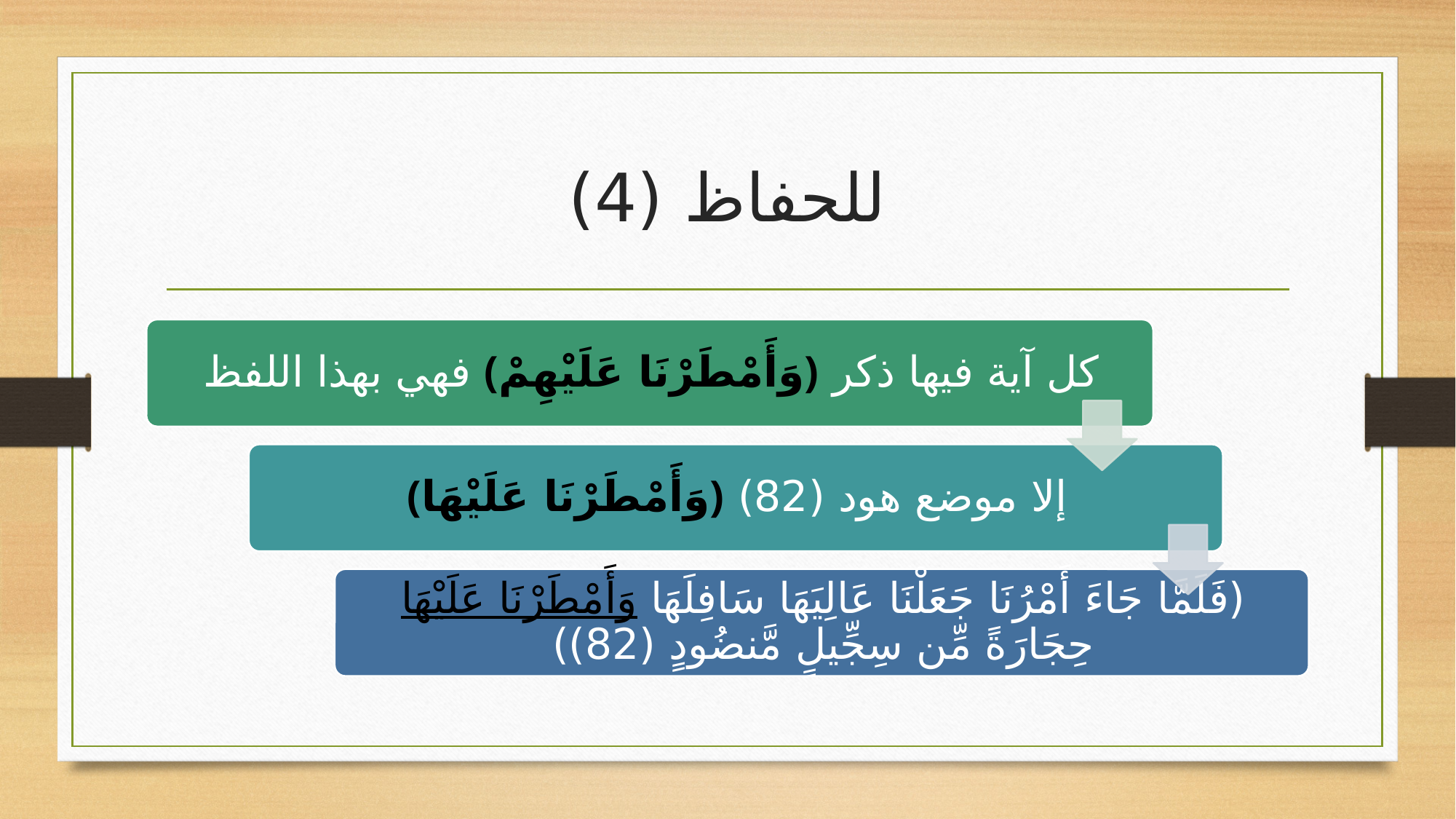

# للحفاظ (4)
كل آية فيها ذكر ﴿وَأَمْطَرْنَا عَلَيْهِمْ﴾ فهي بهذا اللفظ
إلا موضع هود (82) ﴿وَأَمْطَرْنَا عَلَيْهَا﴾
(فَلَمَّا جَاءَ أَمْرُنَا جَعَلْنَا عَالِيَهَا سَافِلَهَا وَأَمْطَرْنَا عَلَيْهَا حِجَارَةً مِّن سِجِّيلٍ مَّنضُودٍ (82))